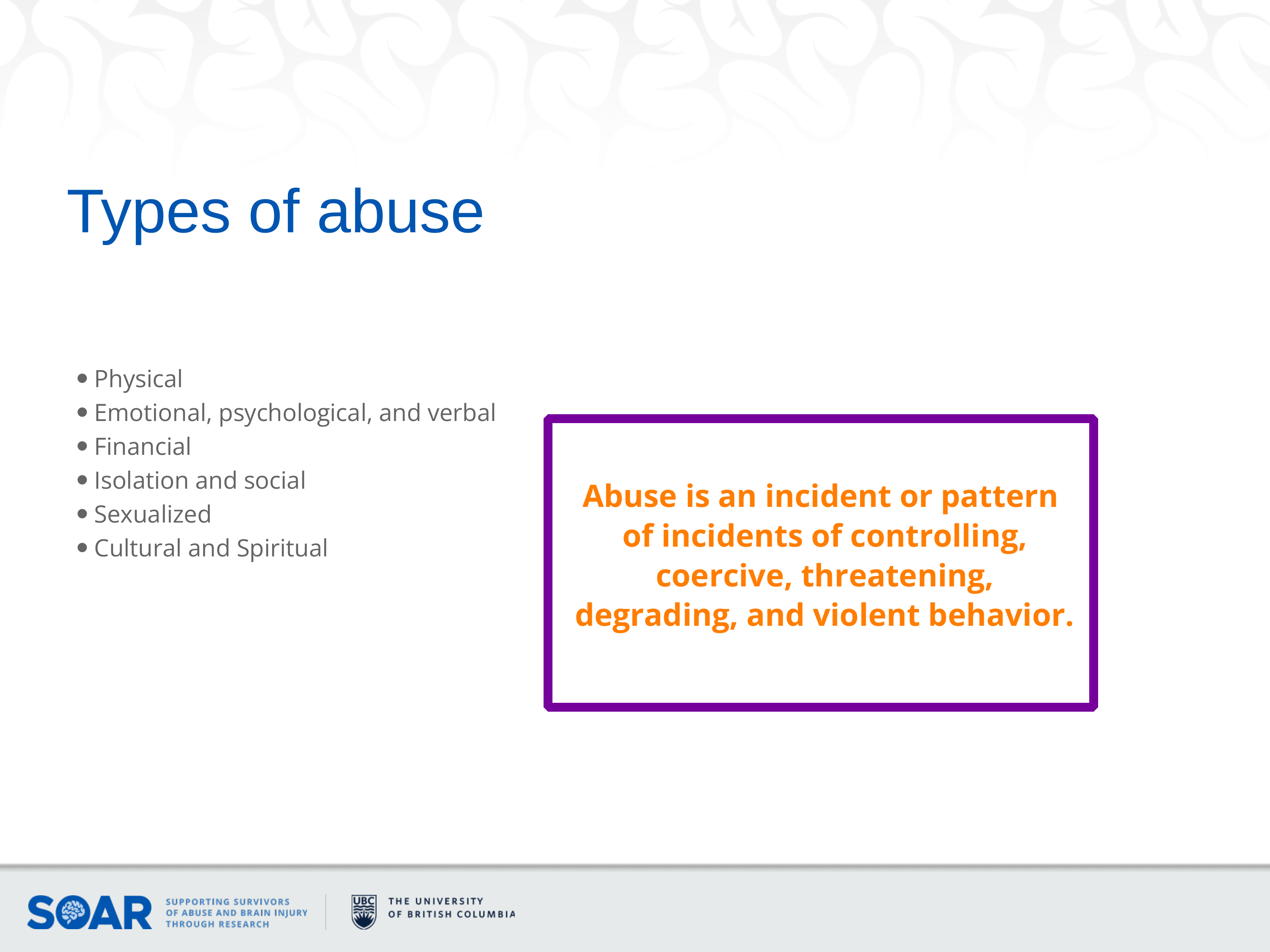

# Types of abuse

Physical
Emotional, psychological, and verbal
Financial
Isolation and social
Sexualized
Cultural and Spiritual

Abuse is an incident or pattern
 of incidents of controlling,
 coercive, threatening,
 degrading, and violent behavior.

5